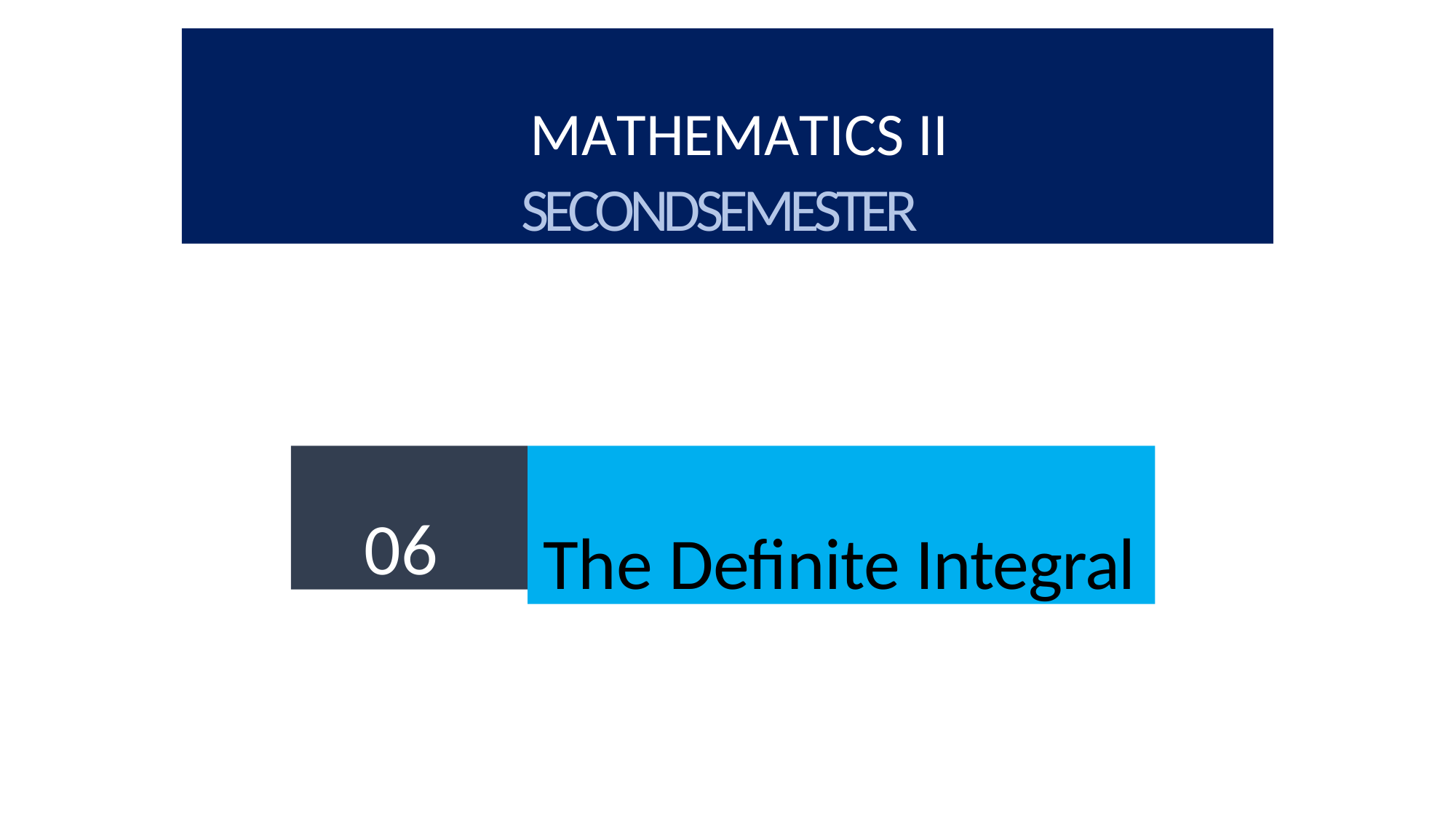

MATHEMATICS II
SECONDSEMESTER
06

The Definite Integral